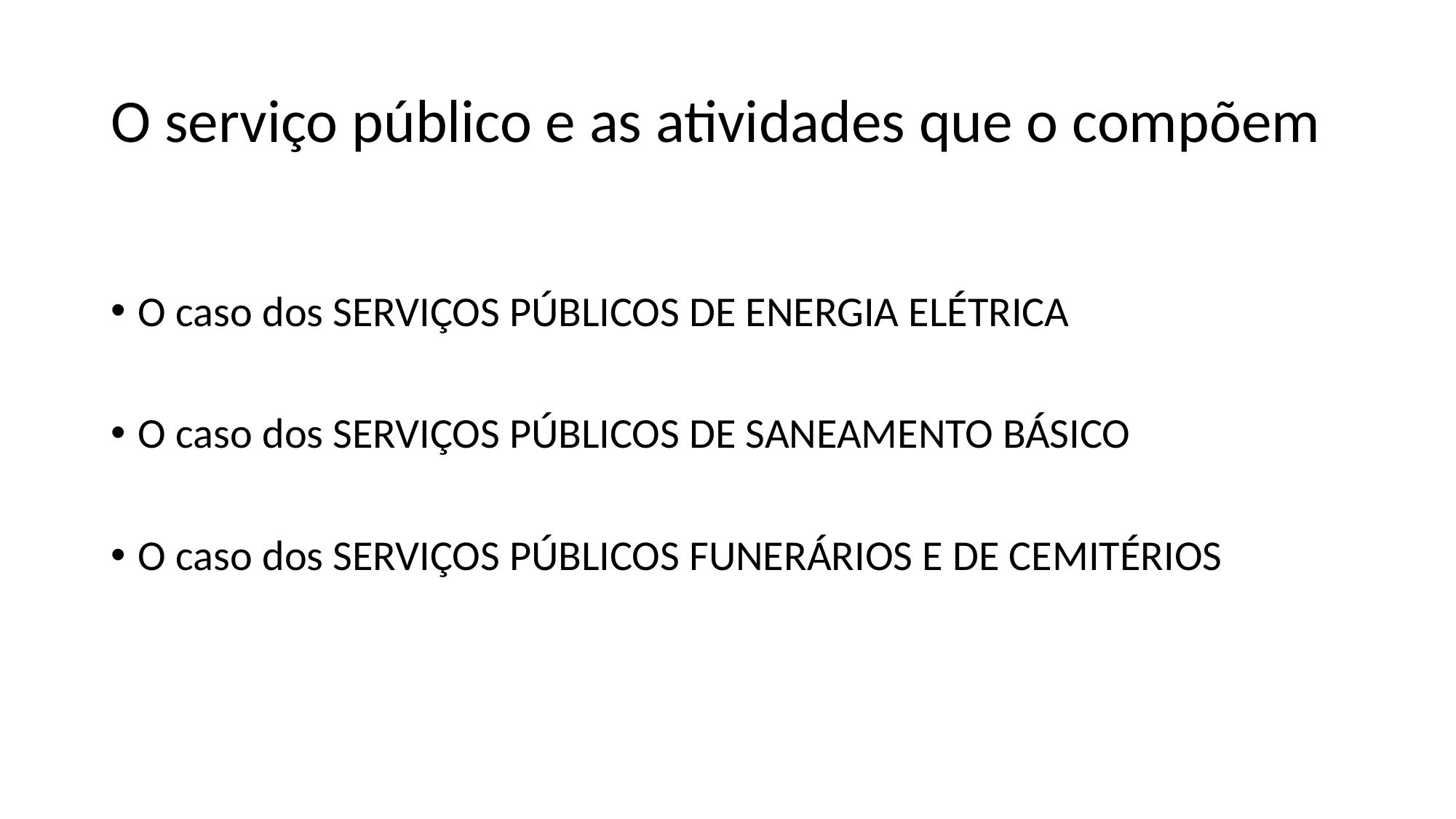

# O serviço público e as atividades que o compõem

O caso dos SERVIÇOS PÚBLICOS DE ENERGIA ELÉTRICA

O caso dos SERVIÇOS PÚBLICOS DE SANEAMENTO BÁSICO

O caso dos SERVIÇOS PÚBLICOS FUNERÁRIOS E DE CEMITÉRIOS